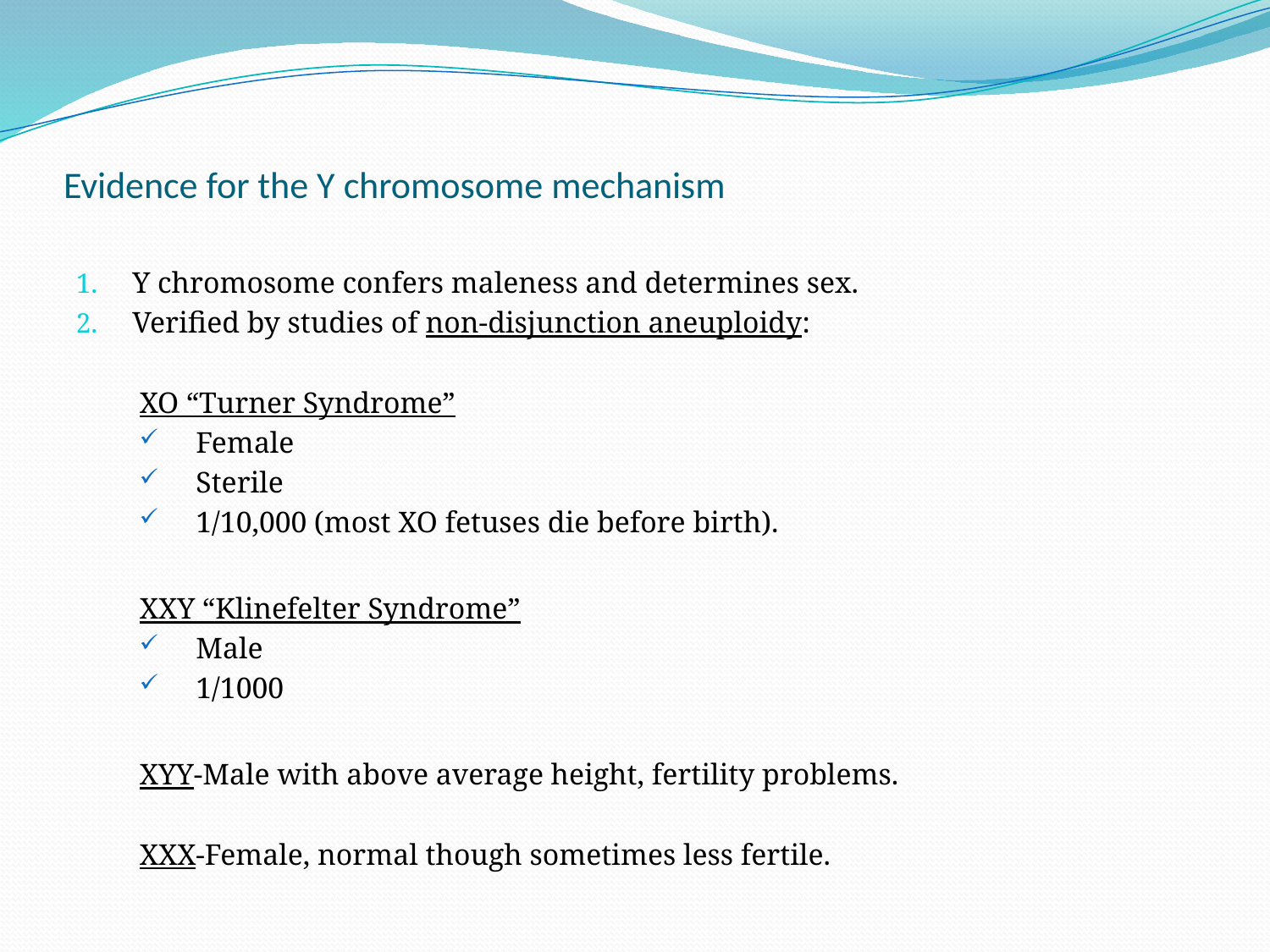

# Evidence for the Y chromosome mechanism

Y chromosome confers maleness and determines sex.
Verified by studies of non-disjunction aneuploidy:

XO “Turner Syndrome”
Female
Sterile
1/10,000 (most XO fetuses die before birth).

XXY “Klinefelter Syndrome”
Male
1/1000

XYY-Male with above average height, fertility problems.

XXX-Female, normal though sometimes less fertile.